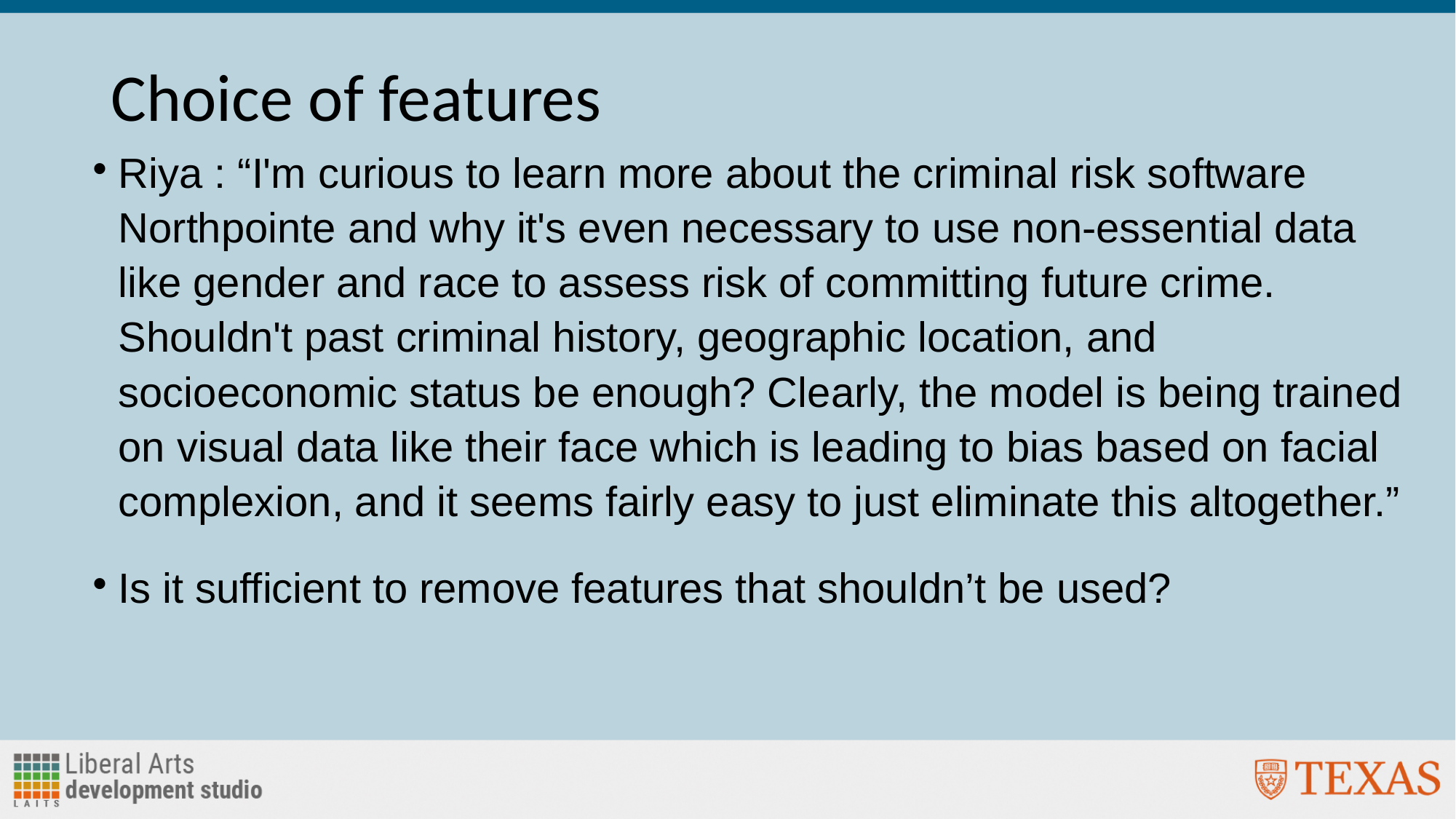

# Choice of features
Riya : “I'm curious to learn more about the criminal risk software Northpointe and why it's even necessary to use non-essential data like gender and race to assess risk of committing future crime. Shouldn't past criminal history, geographic location, and socioeconomic status be enough? Clearly, the model is being trained on visual data like their face which is leading to bias based on facial complexion, and it seems fairly easy to just eliminate this altogether.”
Is it sufficient to remove features that shouldn’t be used?